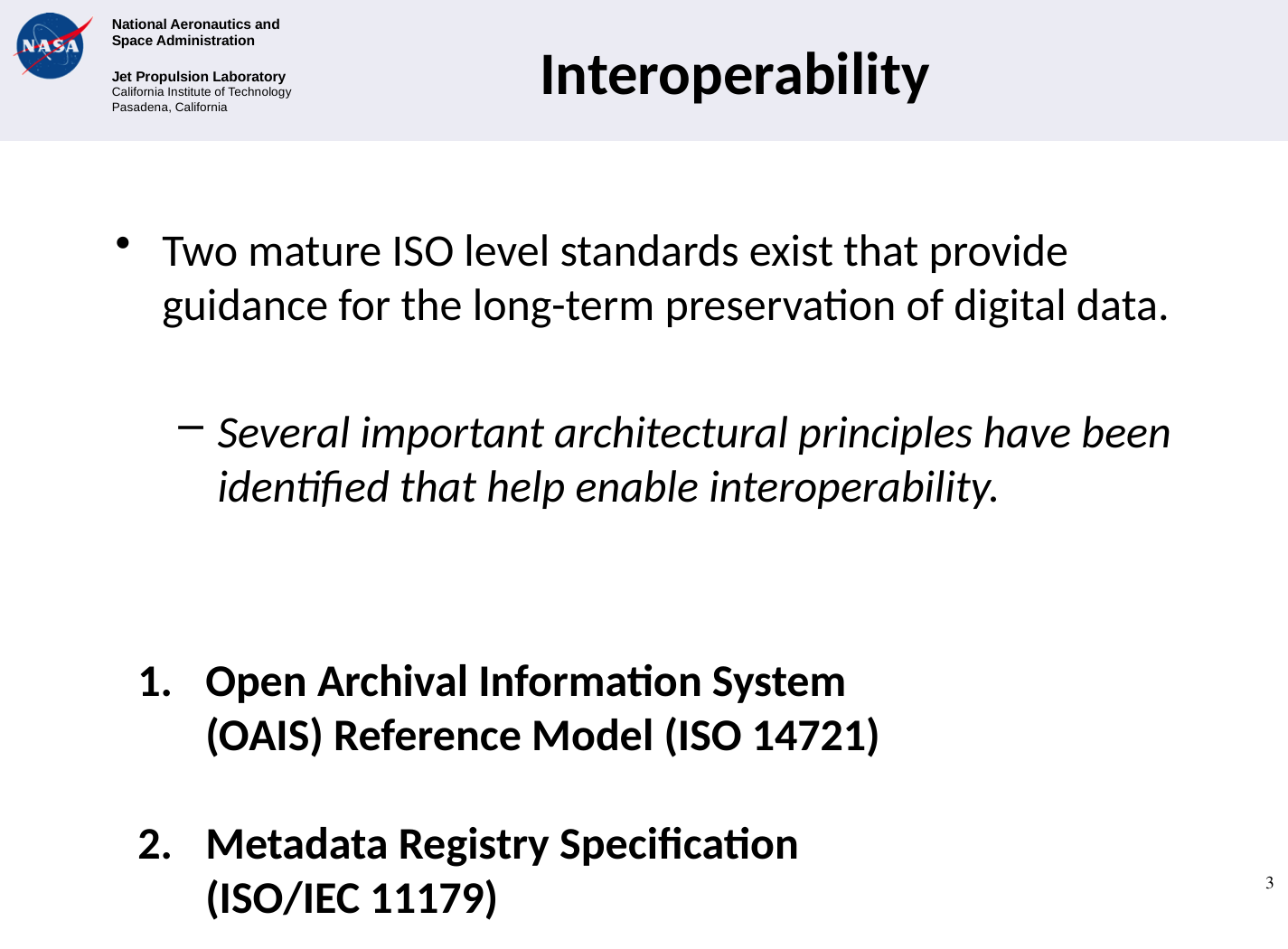

# Interoperability
Two mature ISO level standards exist that provide guidance for the long-term preservation of digital data.

Several important architectural principles have been identified that help enable interoperability.

Open Archival Information System (OAIS) Reference Model (ISO 14721)

Metadata Registry Specification (ISO/IEC 11179)
3